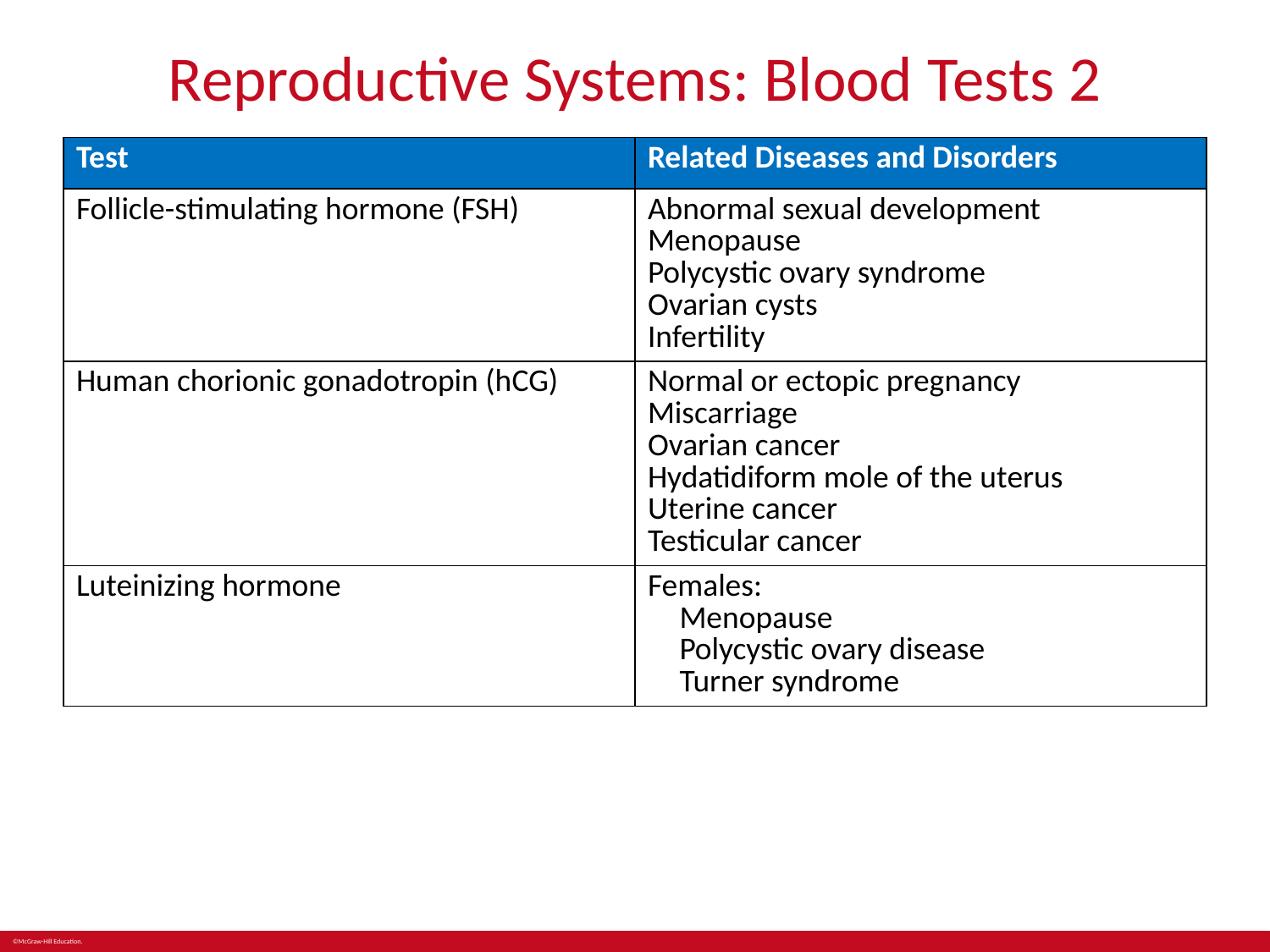

# Reproductive Systems: Blood Tests 2
| Test | Related Diseases and Disorders |
| --- | --- |
| Follicle-stimulating hormone (FSH) | Abnormal sexual development Menopause Polycystic ovary syndrome Ovarian cysts Infertility |
| Human chorionic gonadotropin (hCG) | Normal or ectopic pregnancy Miscarriage Ovarian cancer Hydatidiform mole of the uterus Uterine cancer Testicular cancer |
| Luteinizing hormone | Females: Menopause Polycystic ovary disease Turner syndrome |